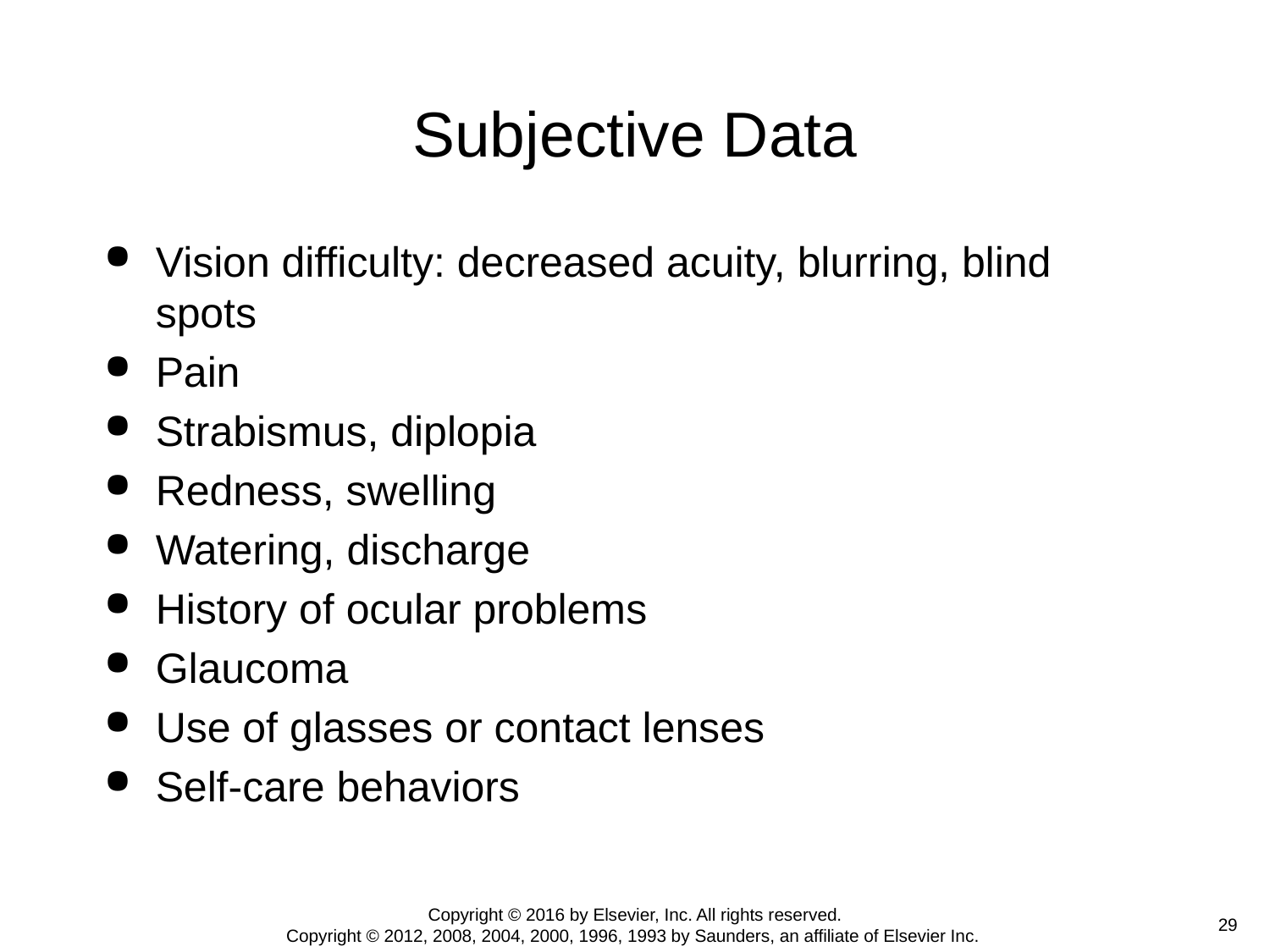

# Subjective Data
Vision difficulty: decreased acuity, blurring, blind spots
Pain
Strabismus, diplopia
Redness, swelling
Watering, discharge
History of ocular problems
Glaucoma
Use of glasses or contact lenses
Self-care behaviors
Copyright © 2016 by Elsevier, Inc. All rights reserved.
Copyright © 2012, 2008, 2004, 2000, 1996, 1993 by Saunders, an affiliate of Elsevier Inc.
 29